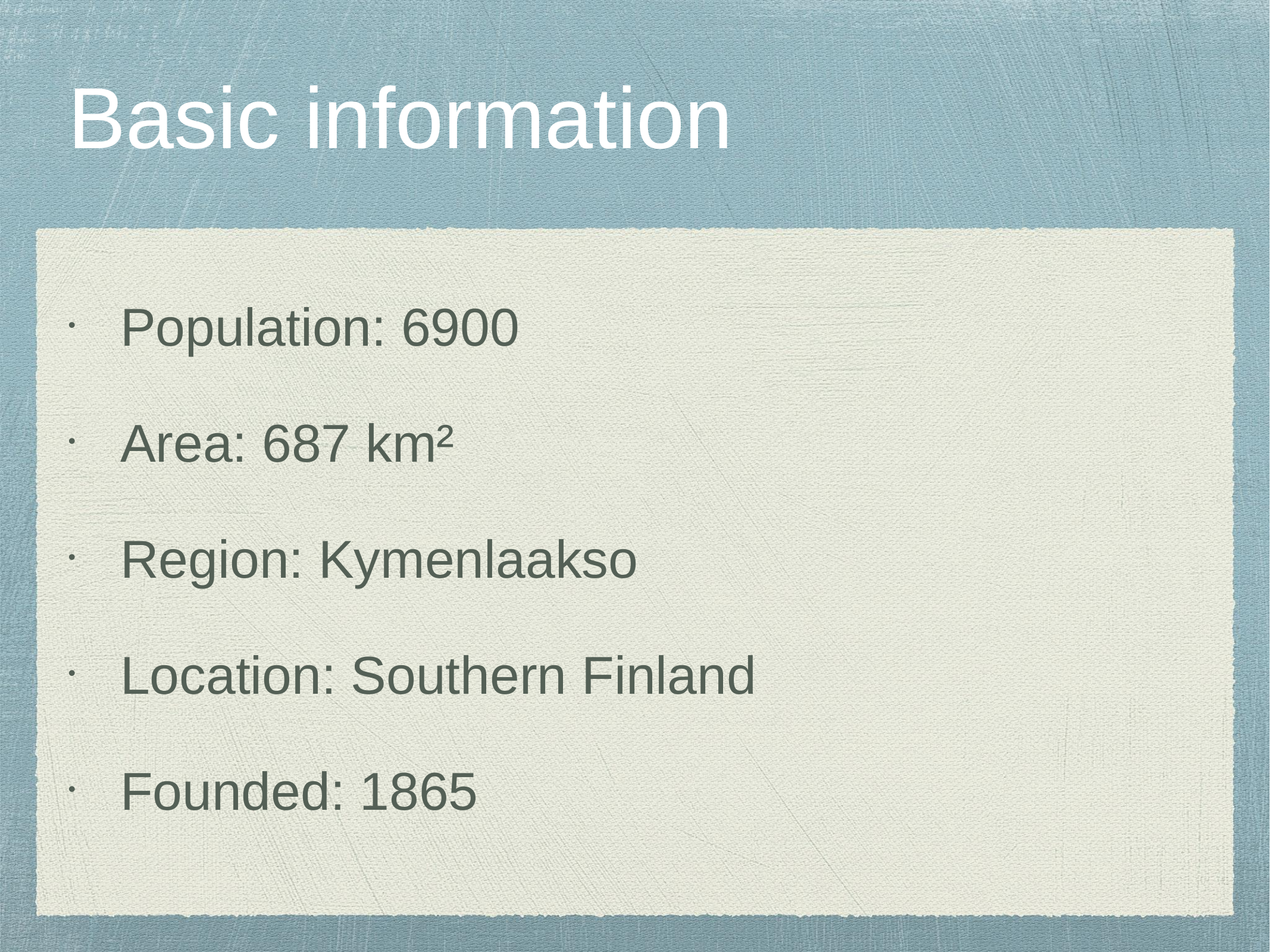

# Basic information
Population: 6900
Area: 687 km²
Region: Kymenlaakso
Location: Southern Finland
Founded: 1865